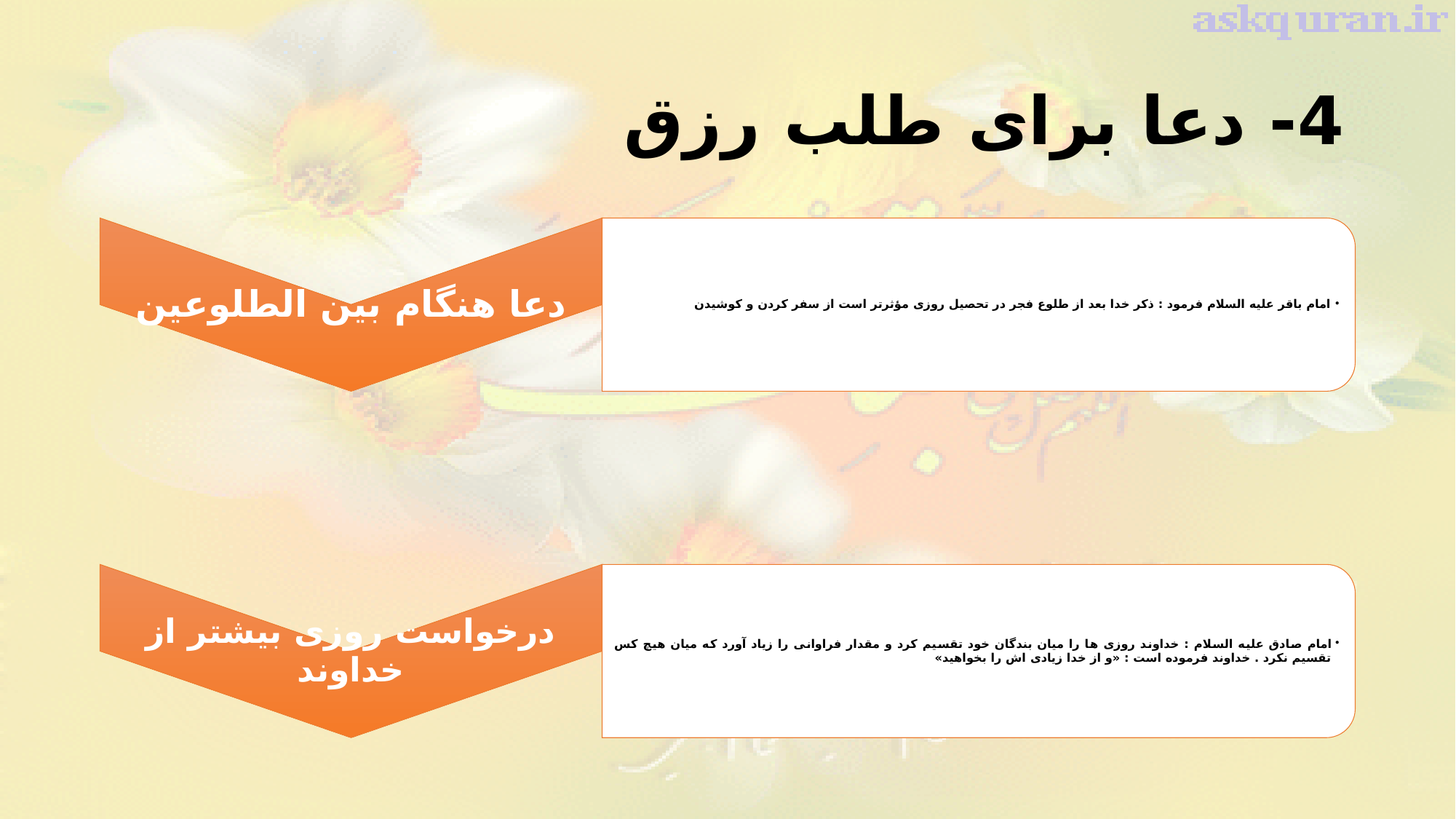

# 4- دعا برای طلب رزق
دعا هنگام بین الطلوعین
درخواست روزی بیشتر از خداوند